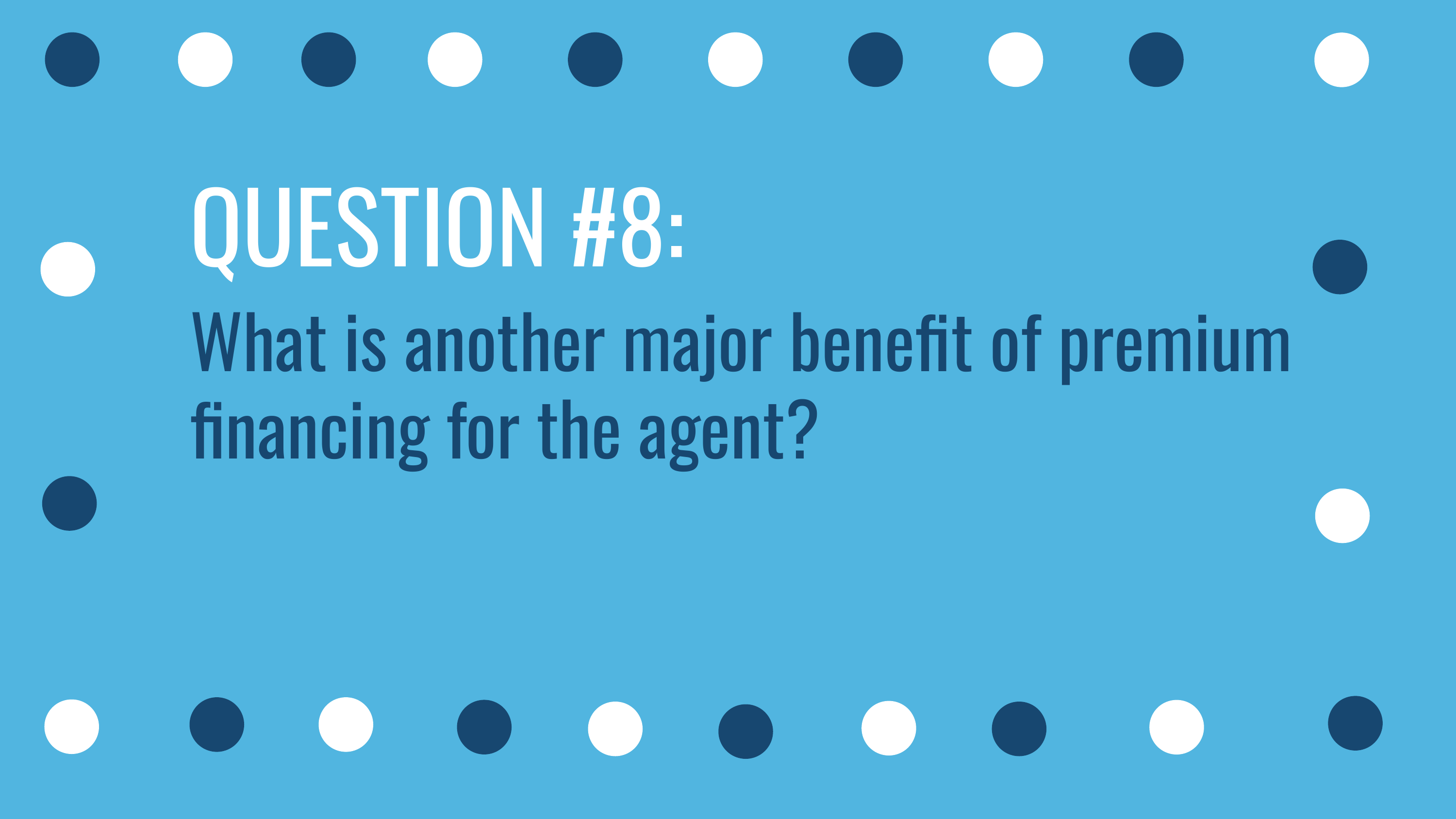

QUESTION #8:
What is another major benefit of premium financing for the agent?